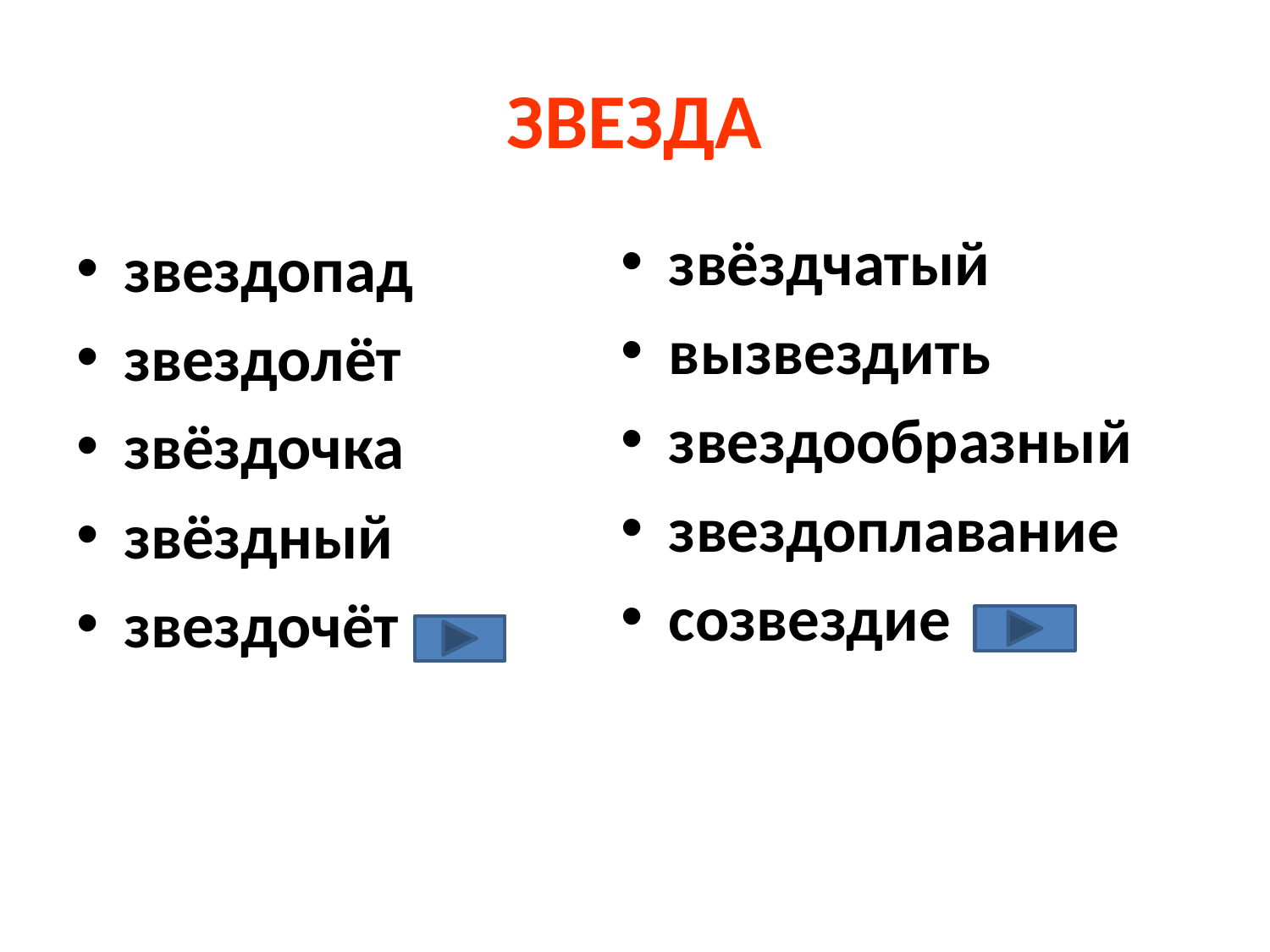

# ЗВЕЗДА
звёздчатый
вызвездить
звездообразный
звездоплавание
созвездие

звездопад
звездолёт
звёздочка
звёздный
звездочёт